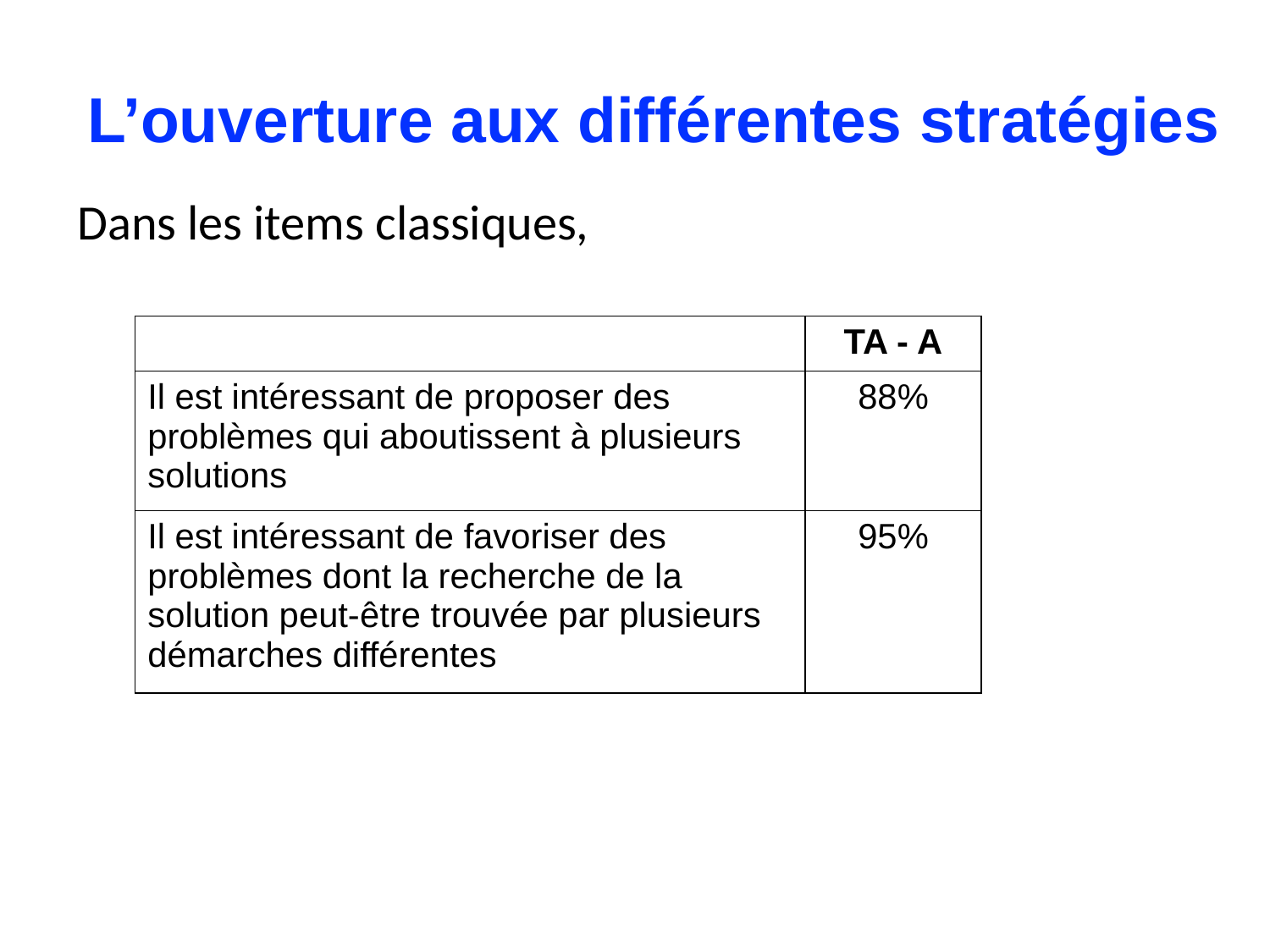

# L’ouverture aux différentes stratégies
Dans les items classiques,

|  | TA - A |
| --- | --- |
| Il est intéressant de proposer des problèmes qui aboutissent à plusieurs solutions | 88% |
| Il est intéressant de favoriser des problèmes dont la recherche de la solution peut-être trouvée par plusieurs démarches différentes | 95% |